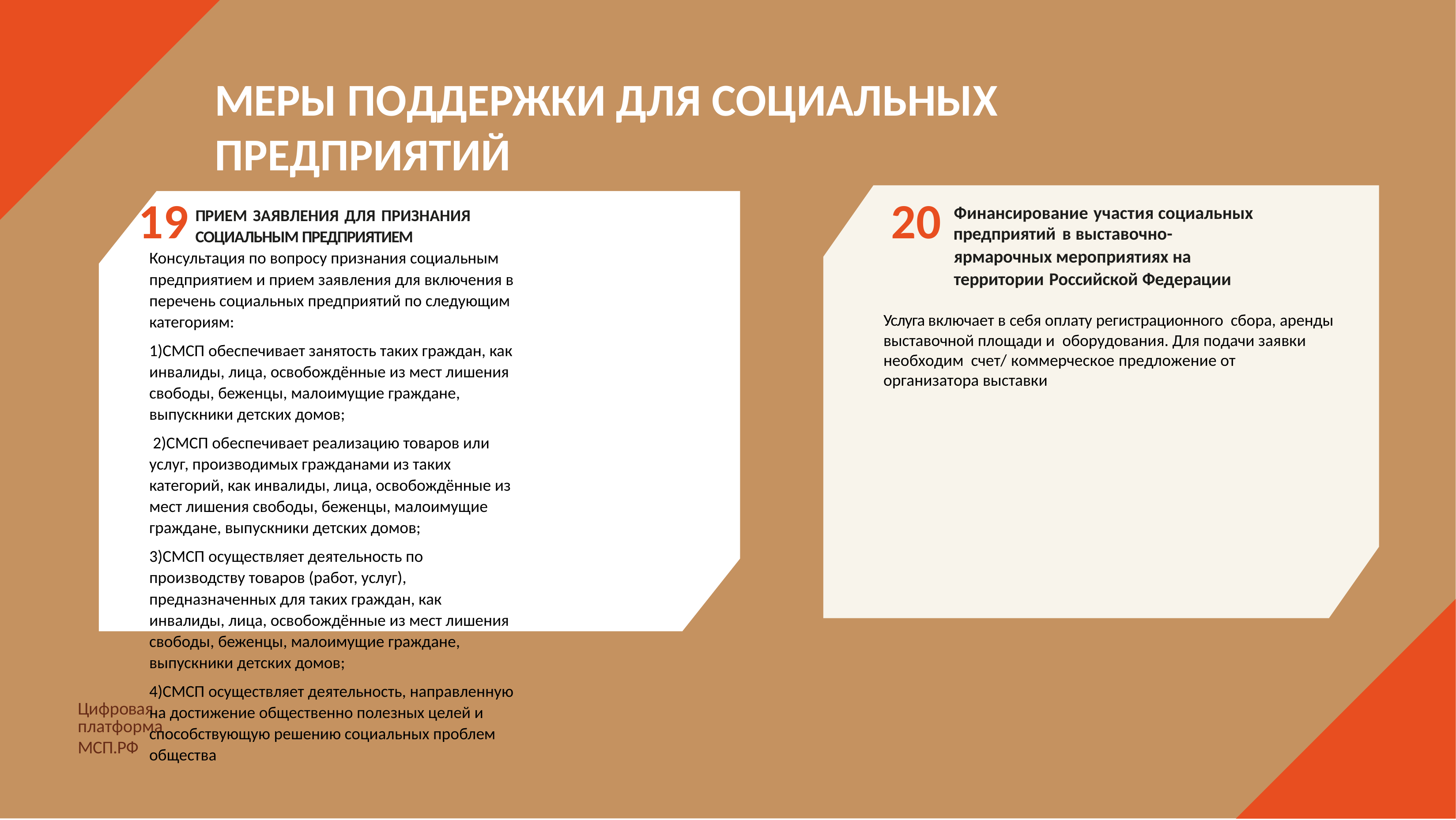

# МЕРЫ ПОДДЕРЖКИ ДЛЯ СОЦИАЛЬНЫХ ПРЕДПРИЯТИЙ

19                                                              20

ПРИЕМ ЗАЯВЛЕНИЯ ДЛЯ ПРИЗНАНИЯ          СОЦИАЛЬНЫМ ПРЕДПРИЯТИЕМ
Консультация по вопросу признания социальным предприятием и прием заявления для включения в перечень социальных предприятий по следующим категориям:
1)СМСП обеспечивает занятость таких граждан, как инвалиды, лица, освобождённые из мест лишения свободы, беженцы, малоимущие граждане, выпускники детских домов;
 2)СМСП обеспечивает реализацию товаров или услуг, производимых гражданами из таких категорий, как инвалиды, лица, освобождённые из мест лишения свободы, беженцы, малоимущие граждане, выпускники детских домов;
3)СМСП осуществляет деятельность по производству товаров (работ, услуг), предназначенных для таких граждан, как инвалиды, лица, освобождённые из мест лишения свободы, беженцы, малоимущие граждане, выпускники детских домов;
4)СМСП осуществляет деятельность, направленную на достижение общественно полезных целей и способствующую решению социальных проблем общества

Финансирование участия социальных
предприятий в выставочно-
ярмарочных мероприятиях на  территории Российской Федерации
Услуга включает в себя оплату регистрационного  сбора, аренды выставочной площади и  оборудования. Для подачи заявки необходим  счет/ коммерческое предложение от
организатора выставки

Цифровая платформа
МСП.РФ